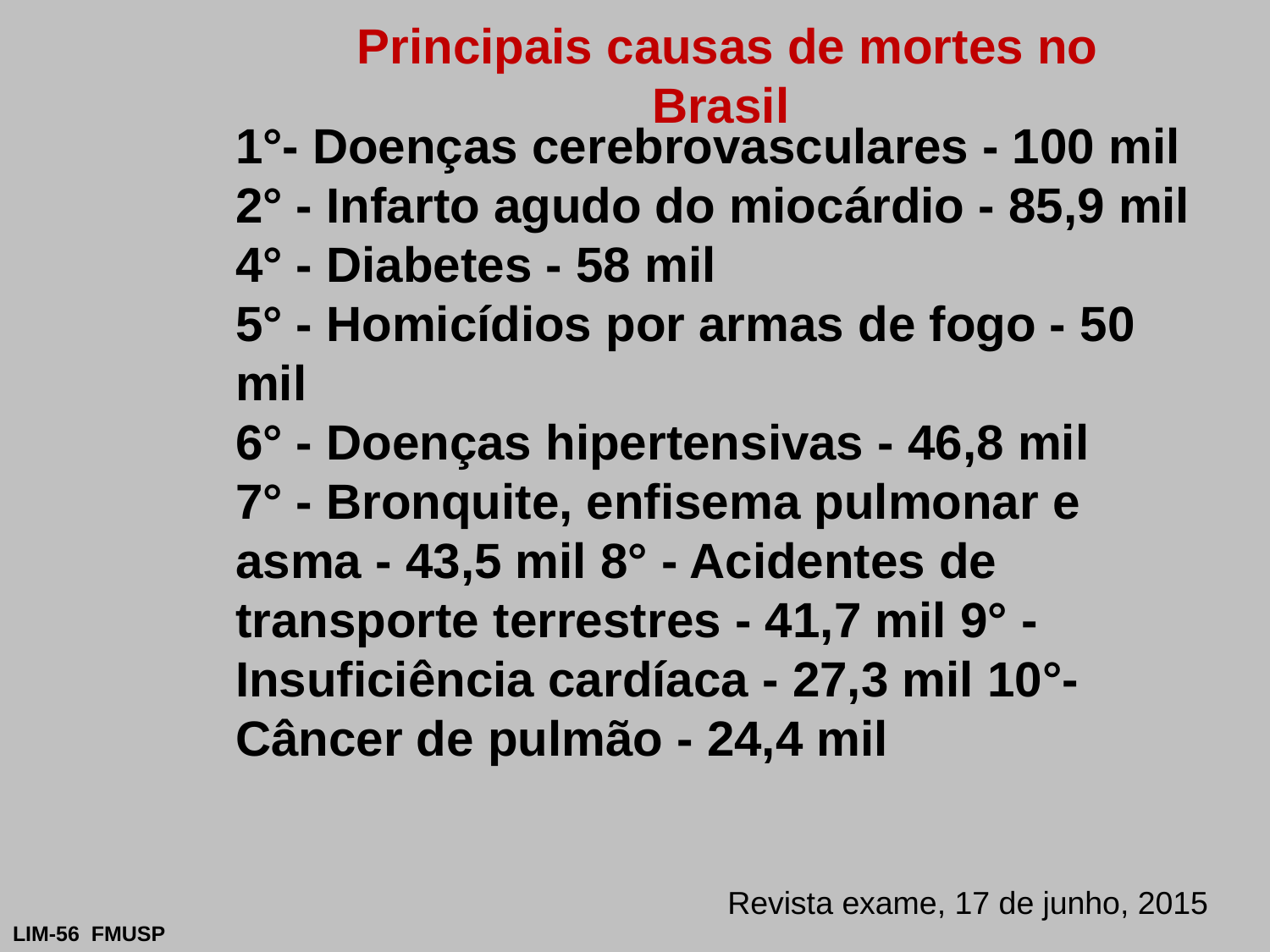

Principais causas de mortes no Brasil

1°- Doenças cerebrovasculares - 100 mil
2° - Infarto agudo do miocárdio - 85,9 mil
4° - Diabetes - 58 mil
5° - Homicídios por armas de fogo - 50 mil
6° - Doenças hipertensivas - 46,8 mil
7° - Bronquite, enfisema pulmonar e asma - 43,5 mil 8° - Acidentes de transporte terrestres - 41,7 mil 9° - Insuficiência cardíaca - 27,3 mil 10°- Câncer de pulmão - 24,4 mil

Revista exame, 17 de junho, 2015